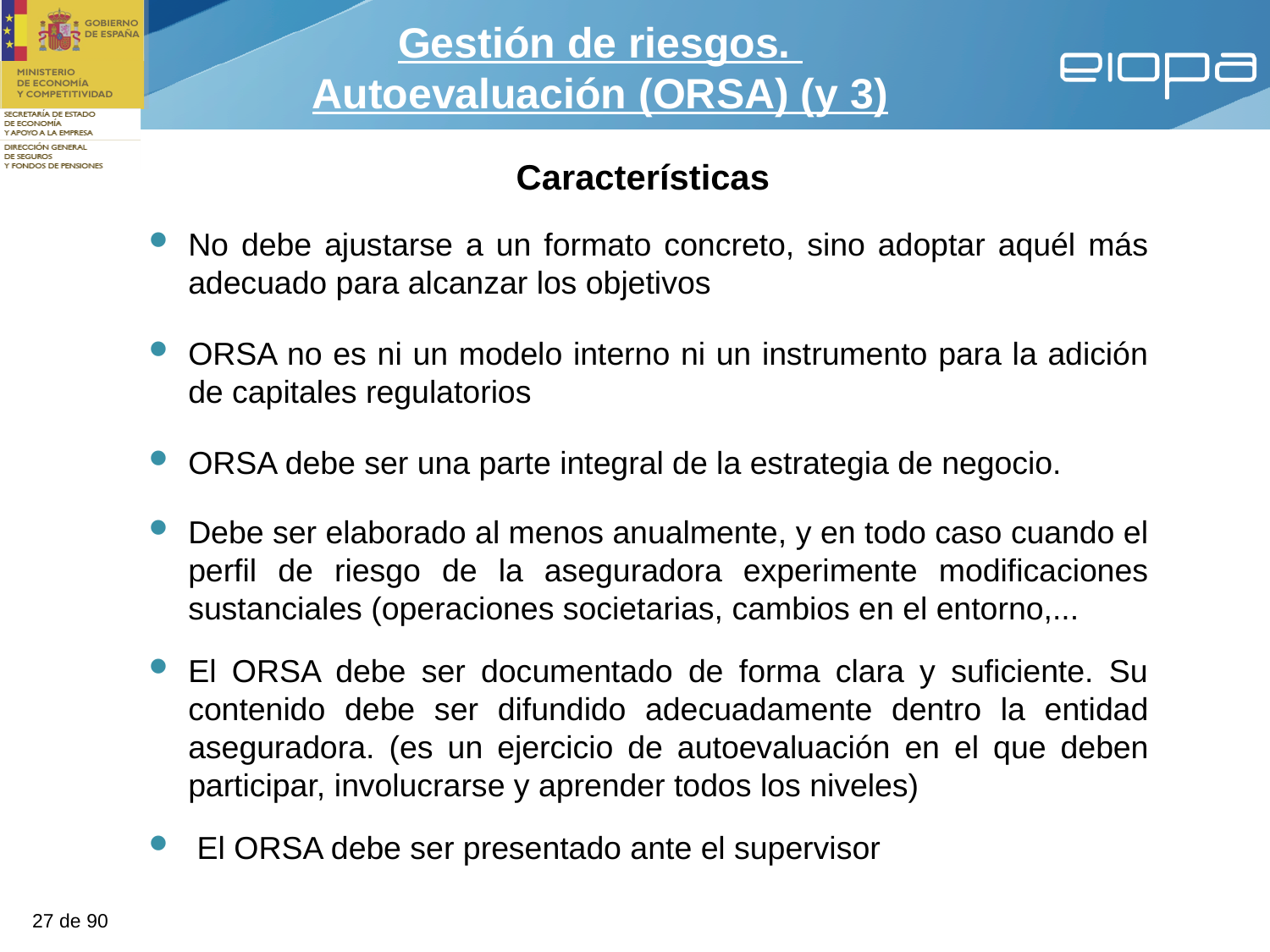

Gestión de riesgos.
Autoevaluación (ORSA) (y 3)
Características
No debe ajustarse a un formato concreto, sino adoptar aquél más adecuado para alcanzar los objetivos
ORSA no es ni un modelo interno ni un instrumento para la adición de capitales regulatorios

ORSA debe ser una parte integral de la estrategia de negocio.
Debe ser elaborado al menos anualmente, y en todo caso cuando el perfil de riesgo de la aseguradora experimente modificaciones sustanciales (operaciones societarias, cambios en el entorno,...
El ORSA debe ser documentado de forma clara y suficiente. Su contenido debe ser difundido adecuadamente dentro la entidad aseguradora. (es un ejercicio de autoevaluación en el que deben participar, involucrarse y aprender todos los niveles)
 El ORSA debe ser presentado ante el supervisor